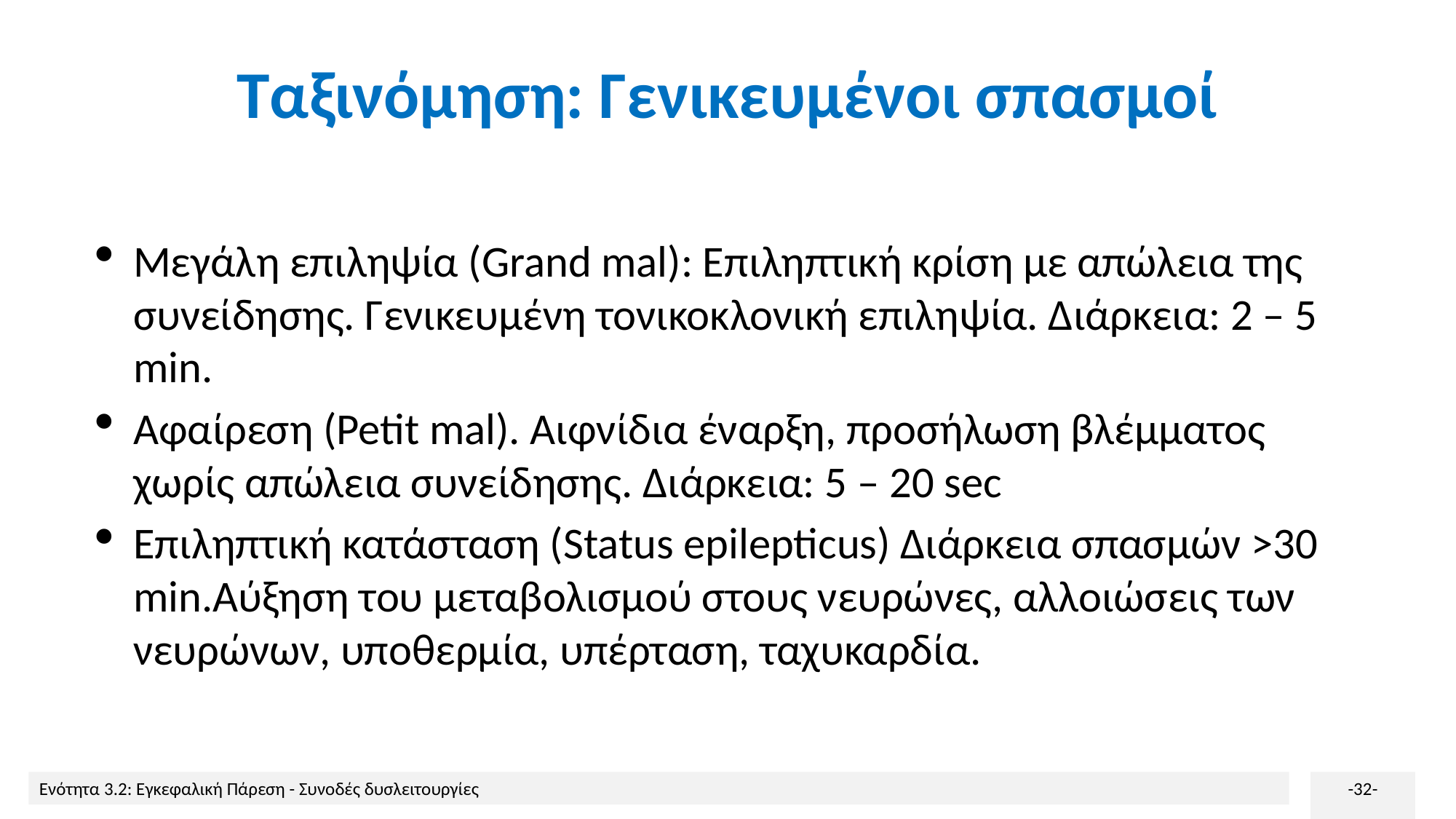

# Ταξινόμηση: Γενικευμένοι σπασμοί
Μεγάλη επιληψία (Grand mal): Επιληπτική κρίση με απώλεια της συνείδησης. Γενικευμένη τονικοκλονική επιληψία. Διάρκεια: 2 – 5 min.
Αφαίρεση (Petit mal). Αιφνίδια έναρξη, προσήλωση βλέμματος χωρίς απώλεια συνείδησης. Διάρκεια: 5 – 20 sec
Επιληπτική κατάσταση (Status epilepticus) Διάρκεια σπασμών >30 min.Αύξηση του μεταβολισμού στους νευρώνες, αλλοιώσεις των νευρώνων, υποθερμία, υπέρταση, ταχυκαρδία.